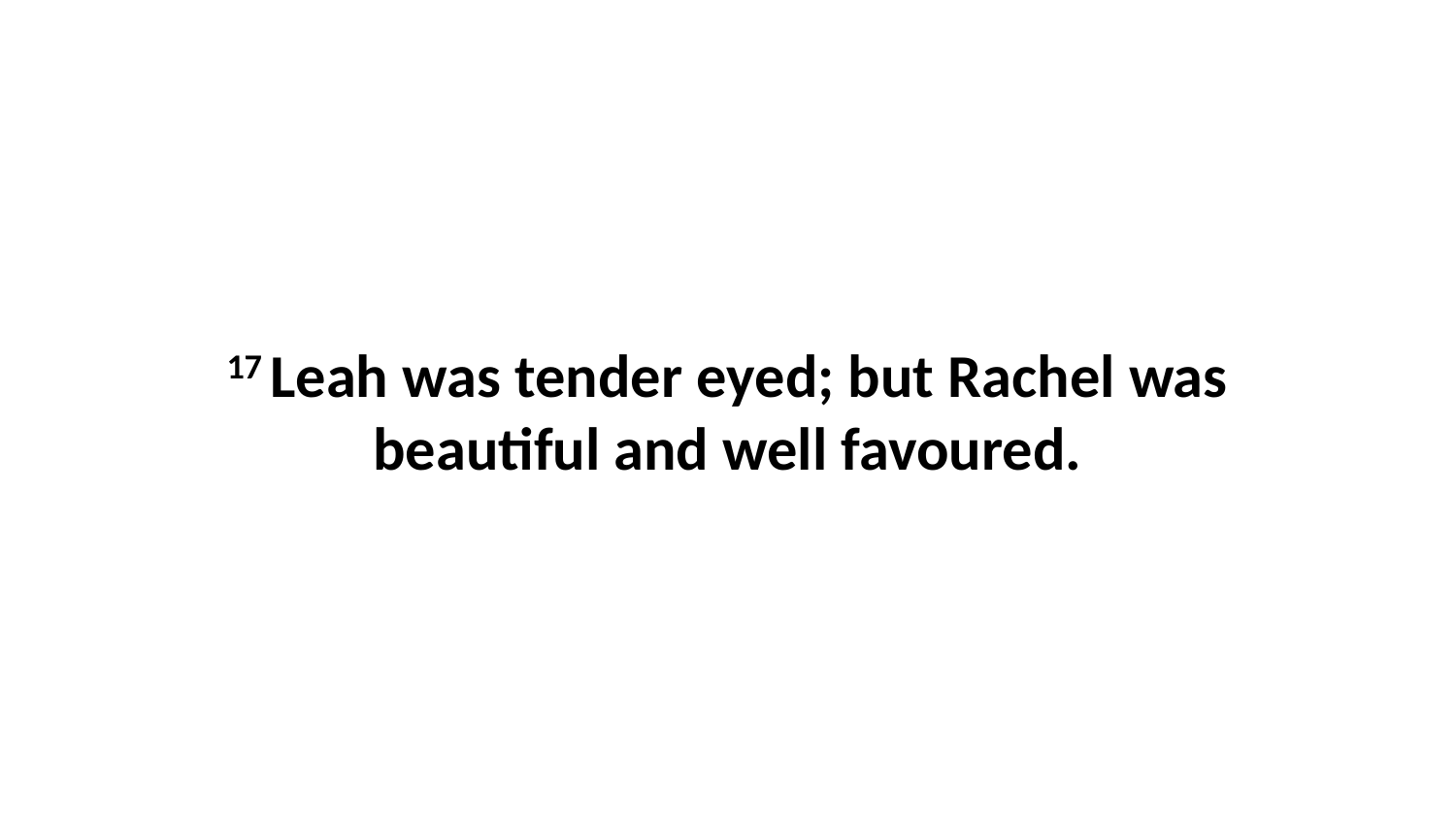

17 Leah was tender eyed; but Rachel was beautiful and well favoured.